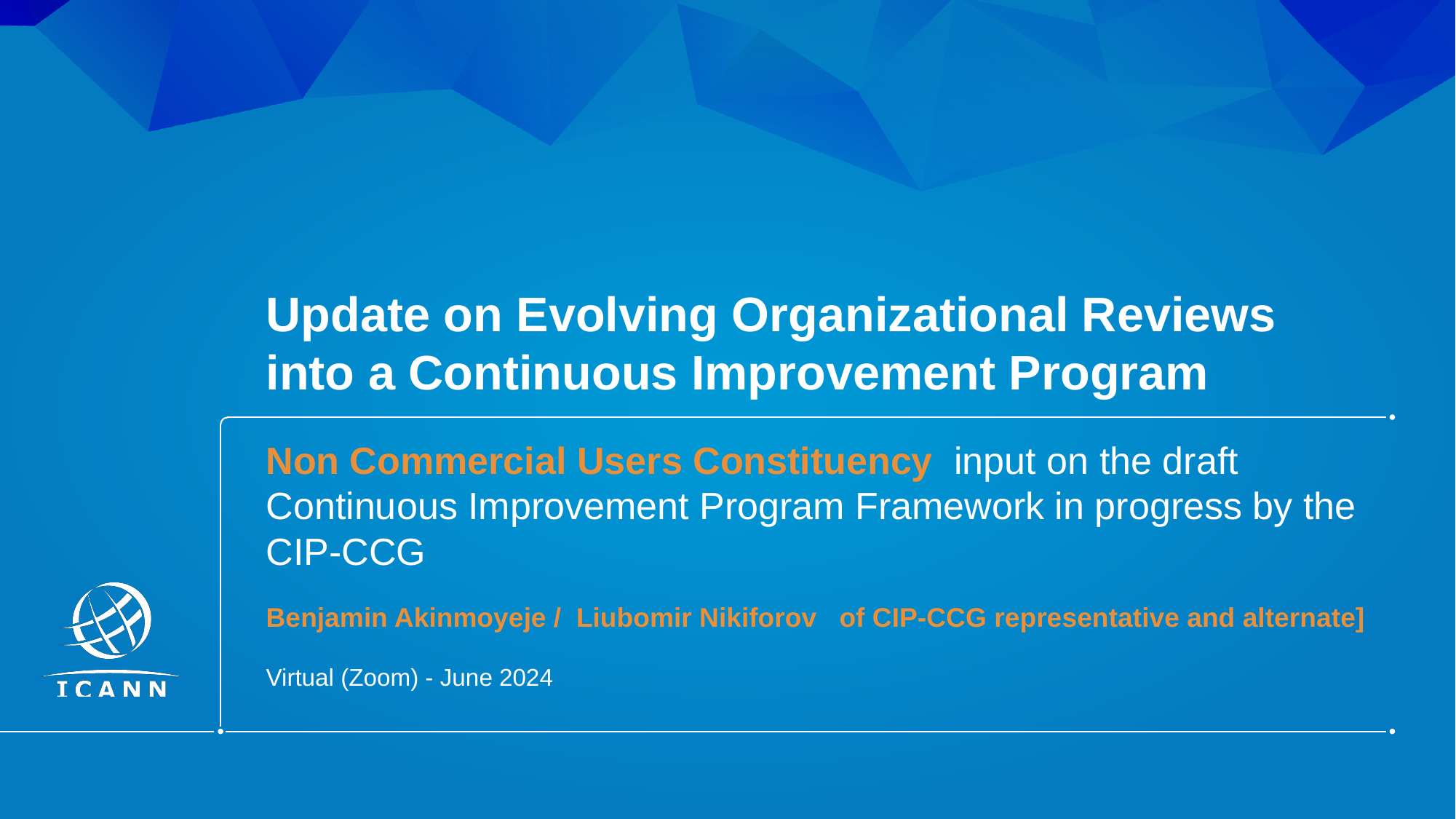

# Update on Evolving Organizational Reviews into a Continuous Improvement Program
Non Commercial Users Constituency  input on the draft Continuous Improvement Program Framework in progress by the CIP-CCG
Benjamin Akinmoyeje /  Liubomir Nikiforov   of CIP-CCG representative and alternate]

Virtual (Zoom) - June 2024